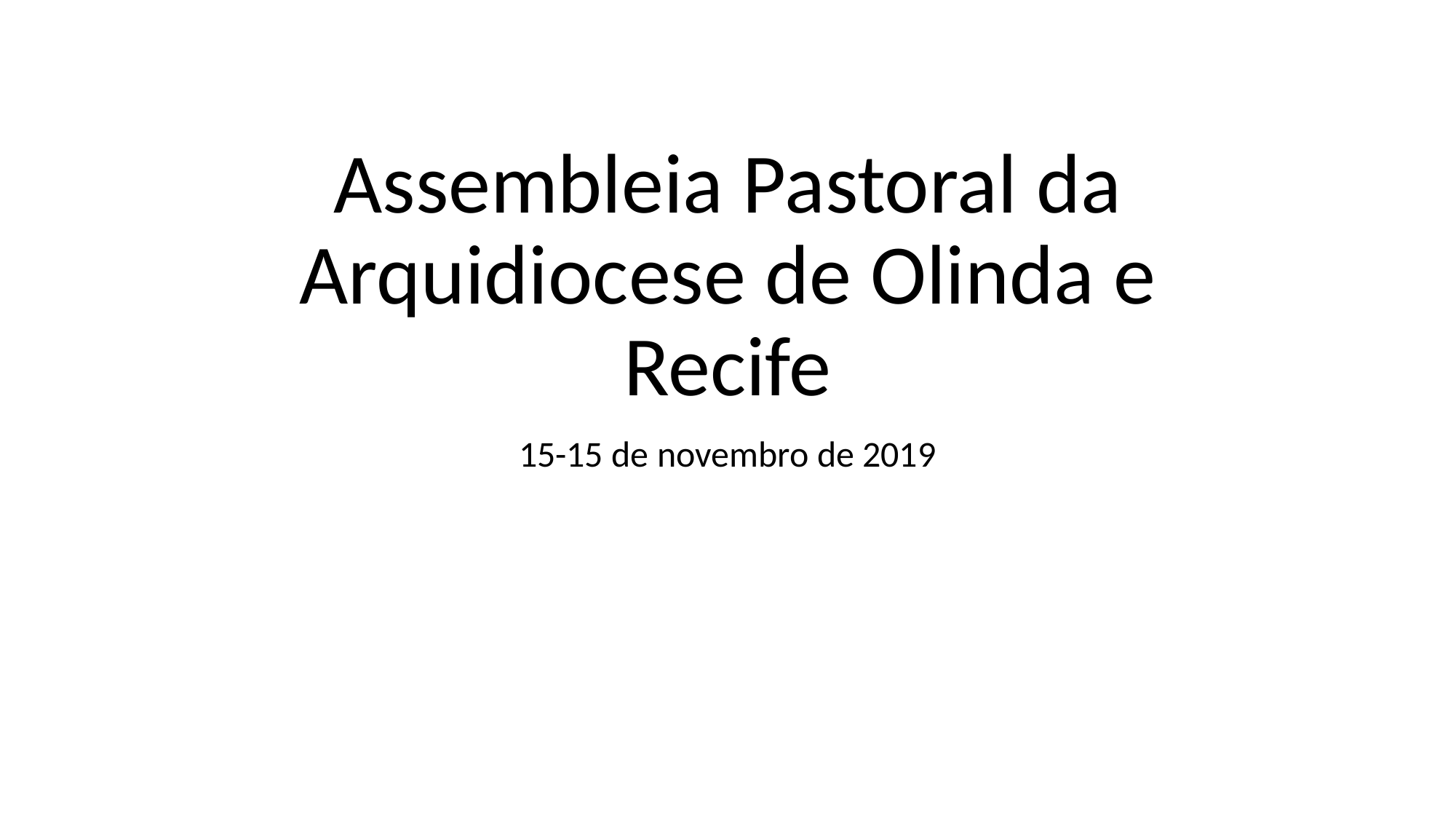

# Assembleia Pastoral da Arquidiocese de Olinda e Recife
15-15 de novembro de 2019